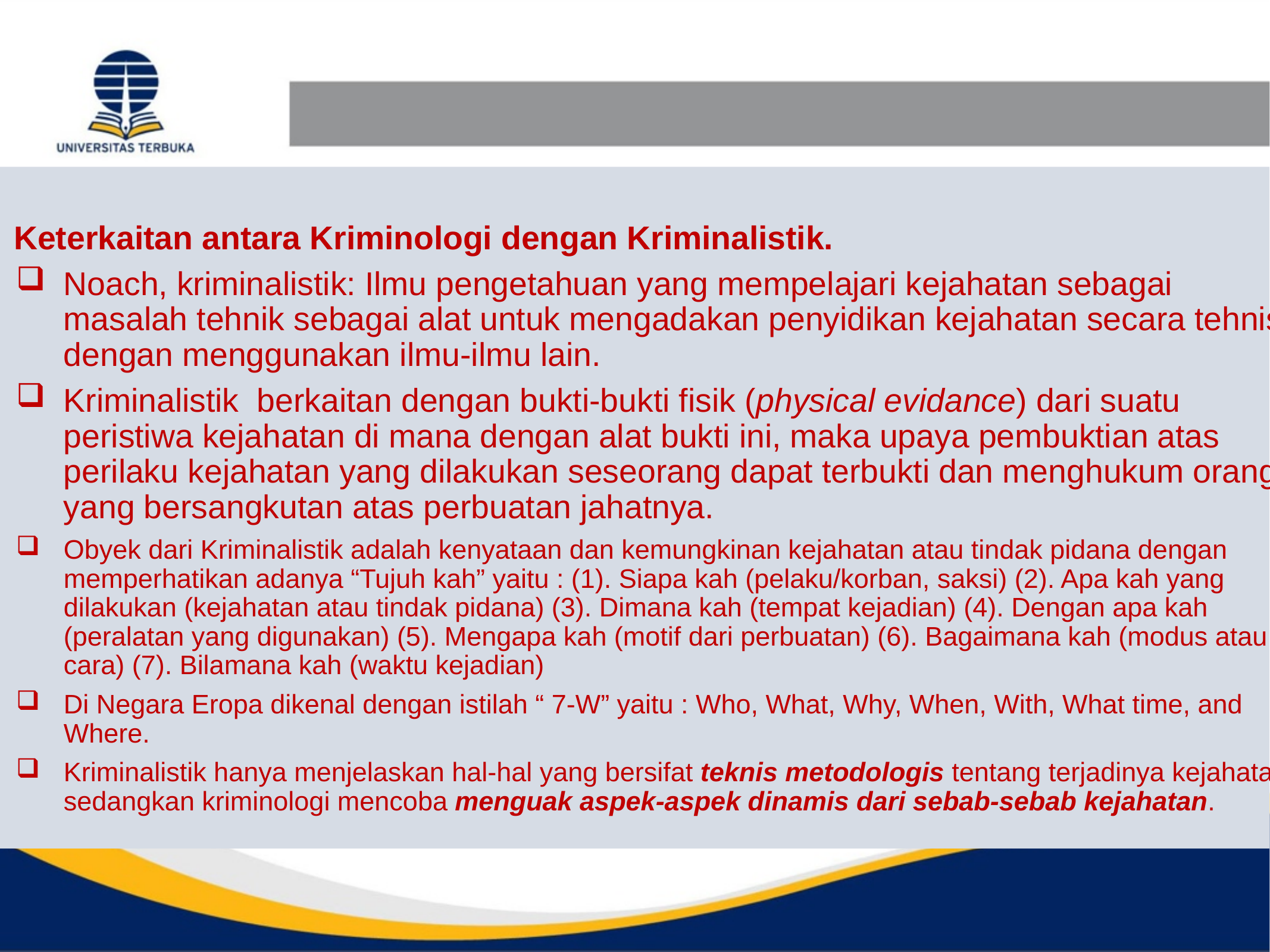

Keterkaitan antara Kriminologi dengan Kriminalistik.
Noach, kriminalistik: Ilmu pengetahuan yang mempelajari kejahatan sebagai masalah tehnik sebagai alat untuk mengadakan penyidikan kejahatan secara tehnis dengan menggunakan ilmu-ilmu lain.
Kriminalistik  berkaitan dengan bukti-bukti fisik (physical evidance) dari suatu peristiwa kejahatan di mana dengan alat bukti ini, maka upaya pembuktian atas perilaku kejahatan yang dilakukan seseorang dapat terbukti dan menghukum orang yang bersangkutan atas perbuatan jahatnya.
Obyek dari Kriminalistik adalah kenyataan dan kemungkinan kejahatan atau tindak pidana dengan memperhatikan adanya “Tujuh kah” yaitu : (1). Siapa kah (pelaku/korban, saksi) (2). Apa kah yang dilakukan (kejahatan atau tindak pidana) (3). Dimana kah (tempat kejadian) (4). Dengan apa kah (peralatan yang digunakan) (5). Mengapa kah (motif dari perbuatan) (6). Bagaimana kah (modus atau cara) (7). Bilamana kah (waktu kejadian)
Di Negara Eropa dikenal dengan istilah “ 7-W” yaitu : Who, What, Why, When, With, What time, and Where.
Kriminalistik hanya menjelaskan hal-hal yang bersifat teknis metodologis tentang terjadinya kejahatan, sedangkan kriminologi mencoba menguak aspek-aspek dinamis dari sebab-sebab kejahatan.